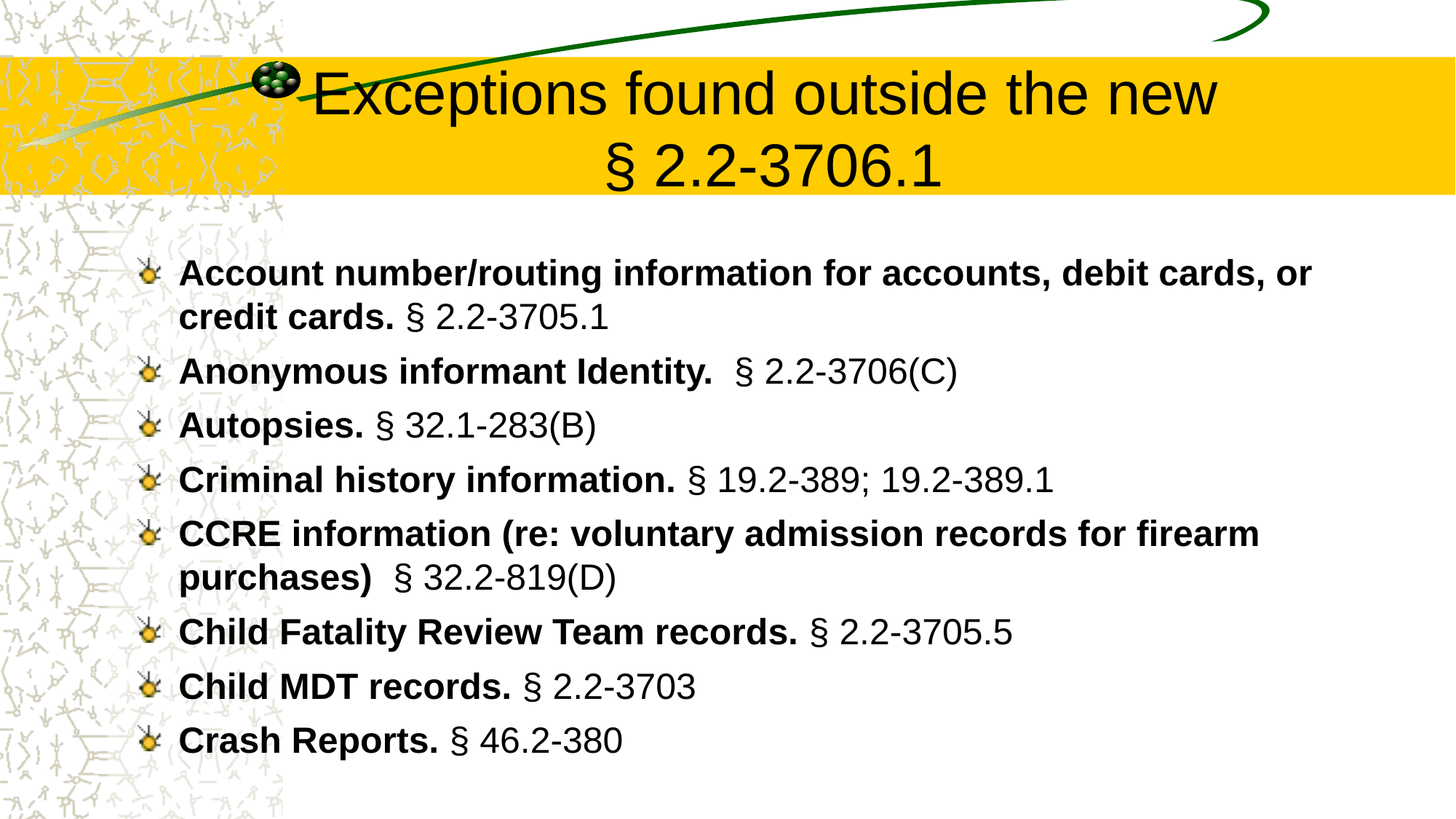

# Exceptions found outside the new § 2.2-3706.1
Account number/routing information for accounts, debit cards, or credit cards. § 2.2-3705.1
Anonymous informant Identity.  § 2.2-3706(C)
Autopsies. § 32.1-283(B)
Criminal history information. § 19.2-389; 19.2-389.1
CCRE information (re: voluntary admission records for firearm purchases)  § 32.2-819(D)
Child Fatality Review Team records. § 2.2-3705.5
Child MDT records. § 2.2-3703
Crash Reports. § 46.2-380